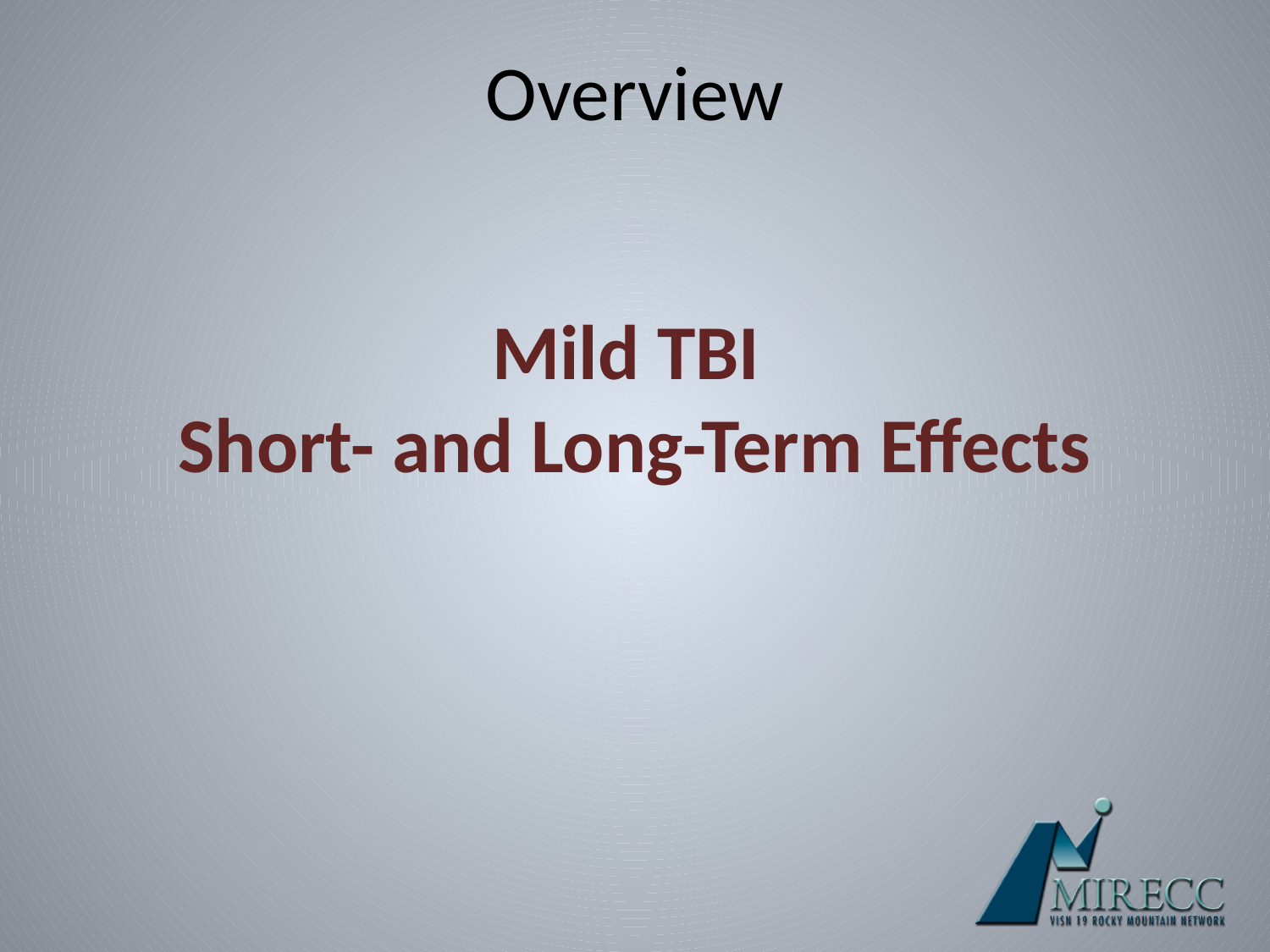

# Overview

Mild TBI
Short- and Long-Term Effects